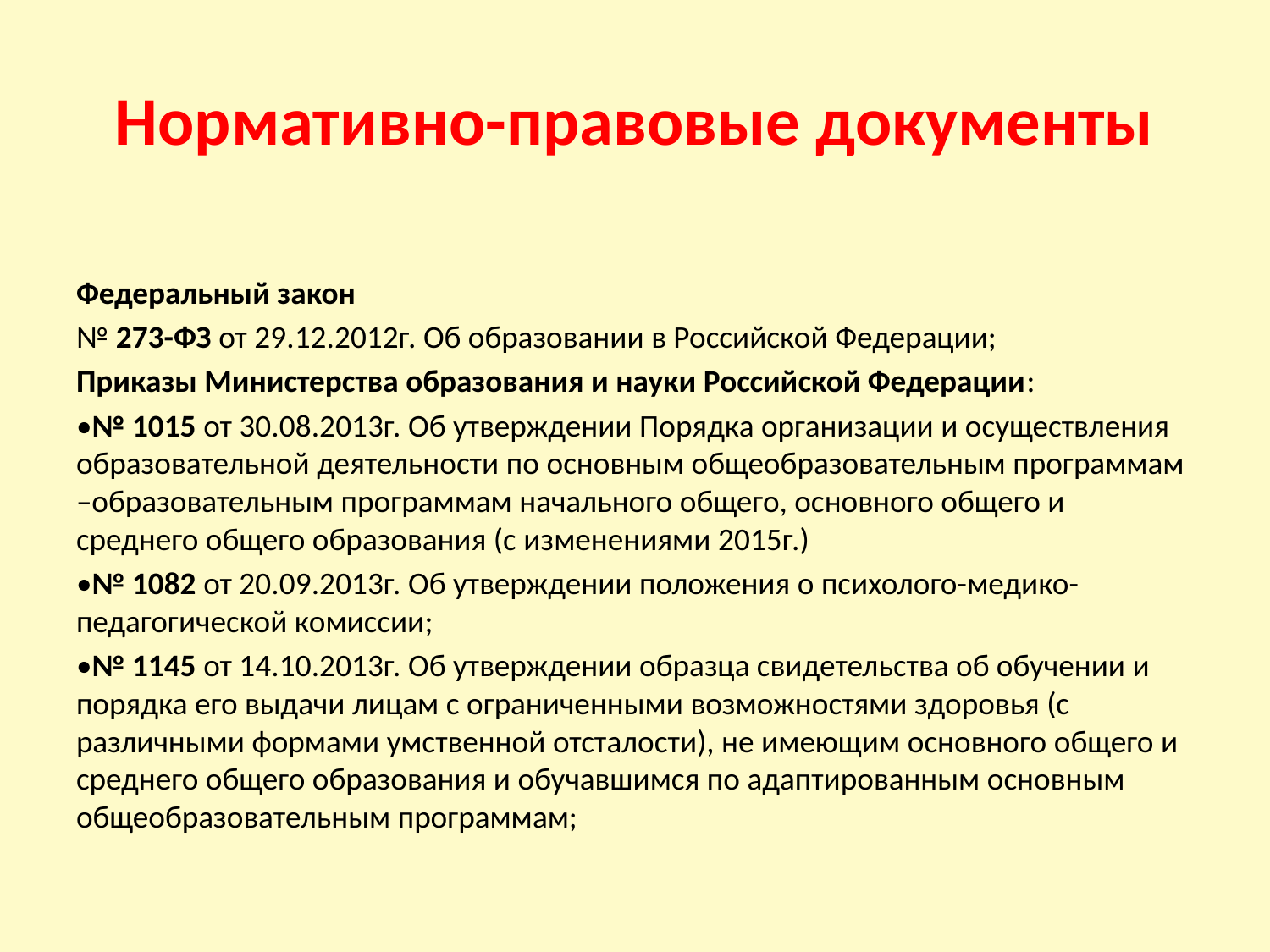

# Нормативно-правовые документы

Федеральный закон
№ 273-ФЗ от 29.12.2012г. Об образовании в Российской Федерации;
Приказы Министерства образования и науки Российской Федерации:
•№ 1015 от 30.08.2013г. Об утверждении Порядка организации и осуществления образовательной деятельности по основным общеобразовательным программам –образовательным программам начального общего, основного общего и среднего общего образования (с изменениями 2015г.)
•№ 1082 от 20.09.2013г. Об утверждении положения о психолого-медико-педагогической комиссии;
•№ 1145 от 14.10.2013г. Об утверждении образца свидетельства об обучении и порядка его выдачи лицам с ограниченными возможностями здоровья (с различными формами умственной отсталости), не имеющим основного общего и среднего общего образования и обучавшимся по адаптированным основным общеобразовательным программам;